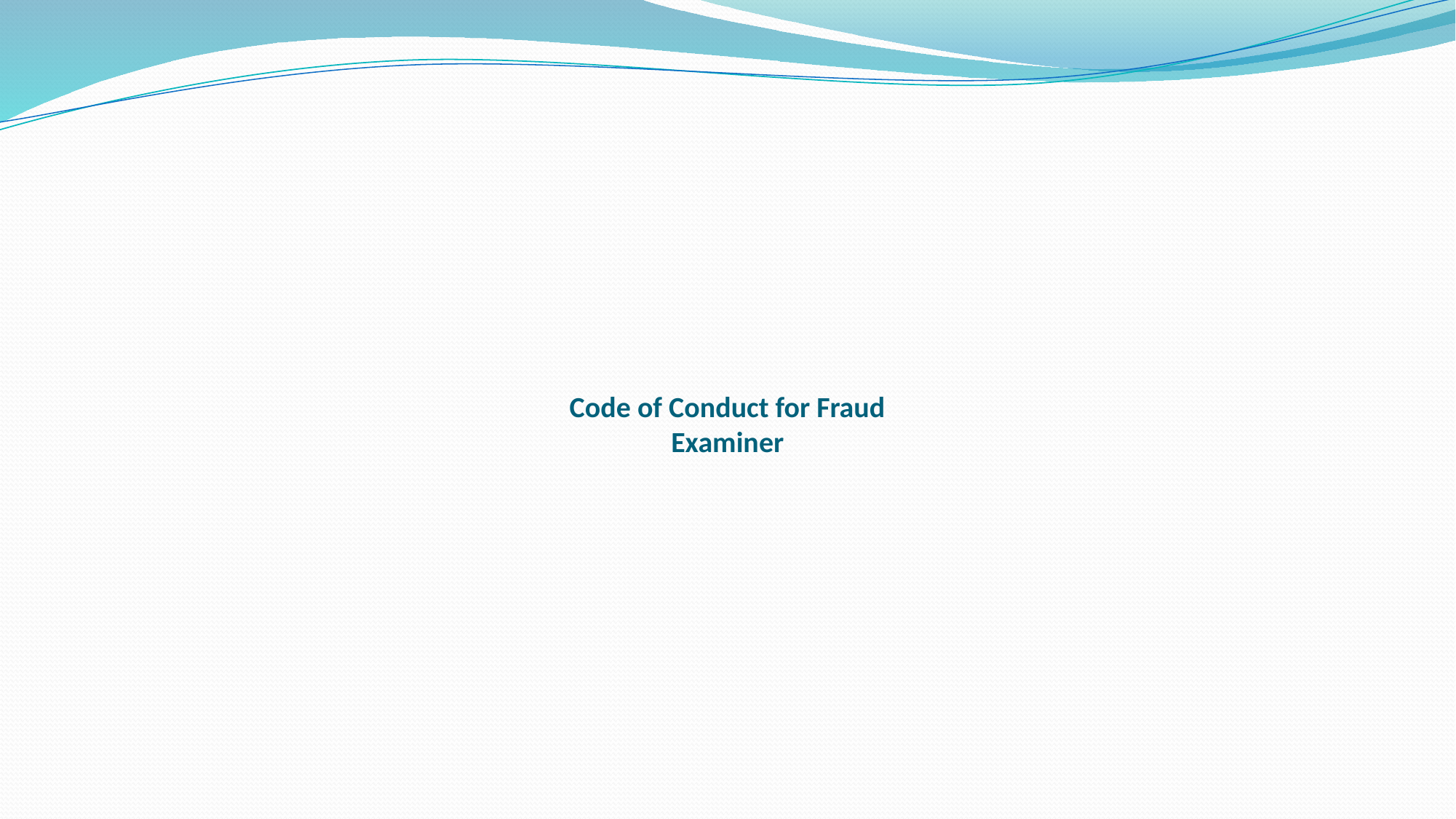

# Code of Conduct for Fraud Examiner